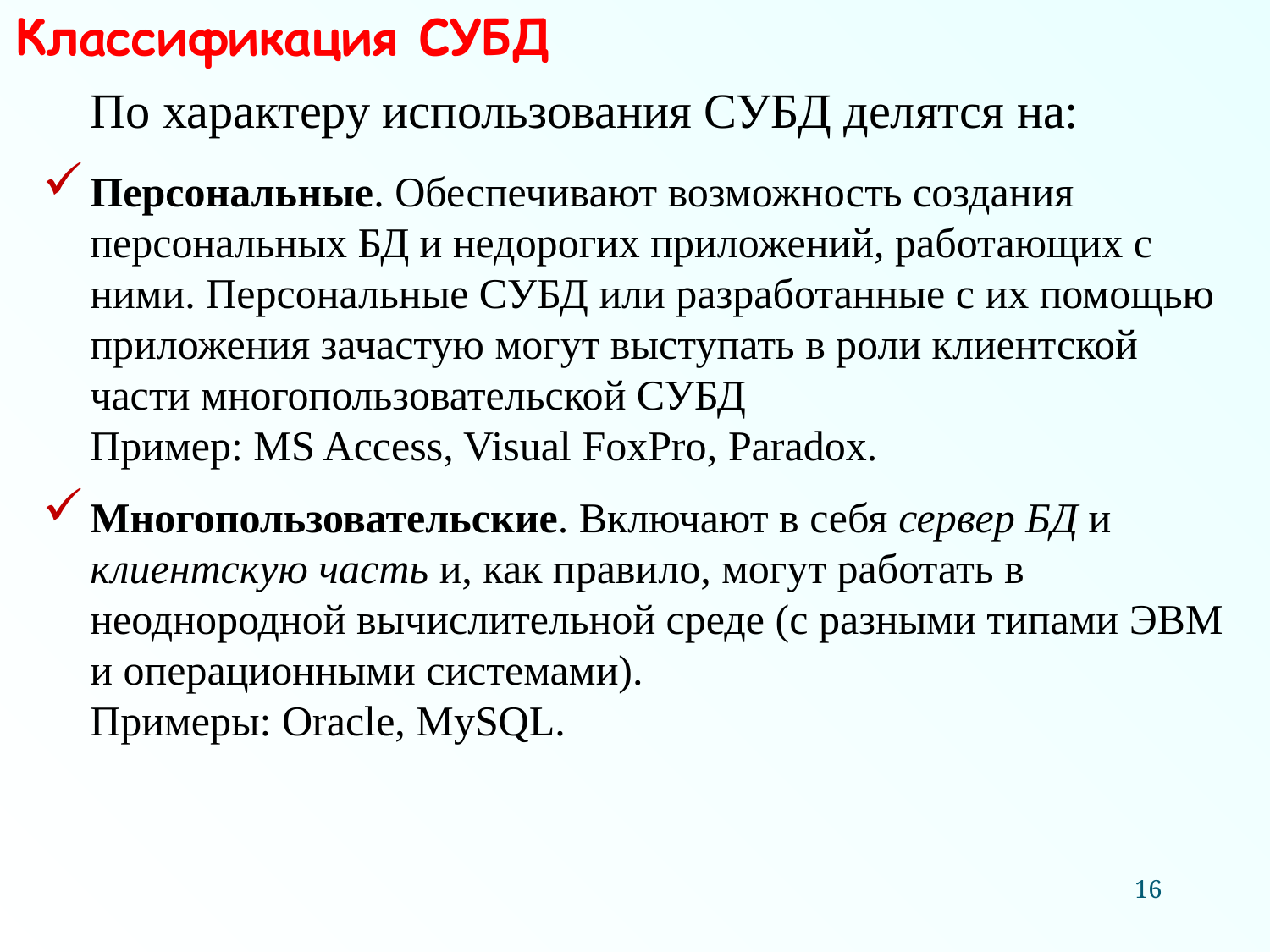

Классификация СУБД
	По характеру использования СУБД делятся на:
Персональные. Обеспечивают возможность создания персональных БД и недорогих приложений, работающих с ними. Персональные СУБД или разработанные с их помощью приложения зачастую могут выступать в роли клиентской части многопользовательской СУБД
Пример: МS Access, Visual FoxPro, Paradox.
Многопользовательские. Включают в себя сервер БД и клиентскую часть и, как правило, могут работать в неоднородной вычислительной среде (с разными типами ЭВМ и операционными системами).
Примеры: Oracle, MySQL.

16